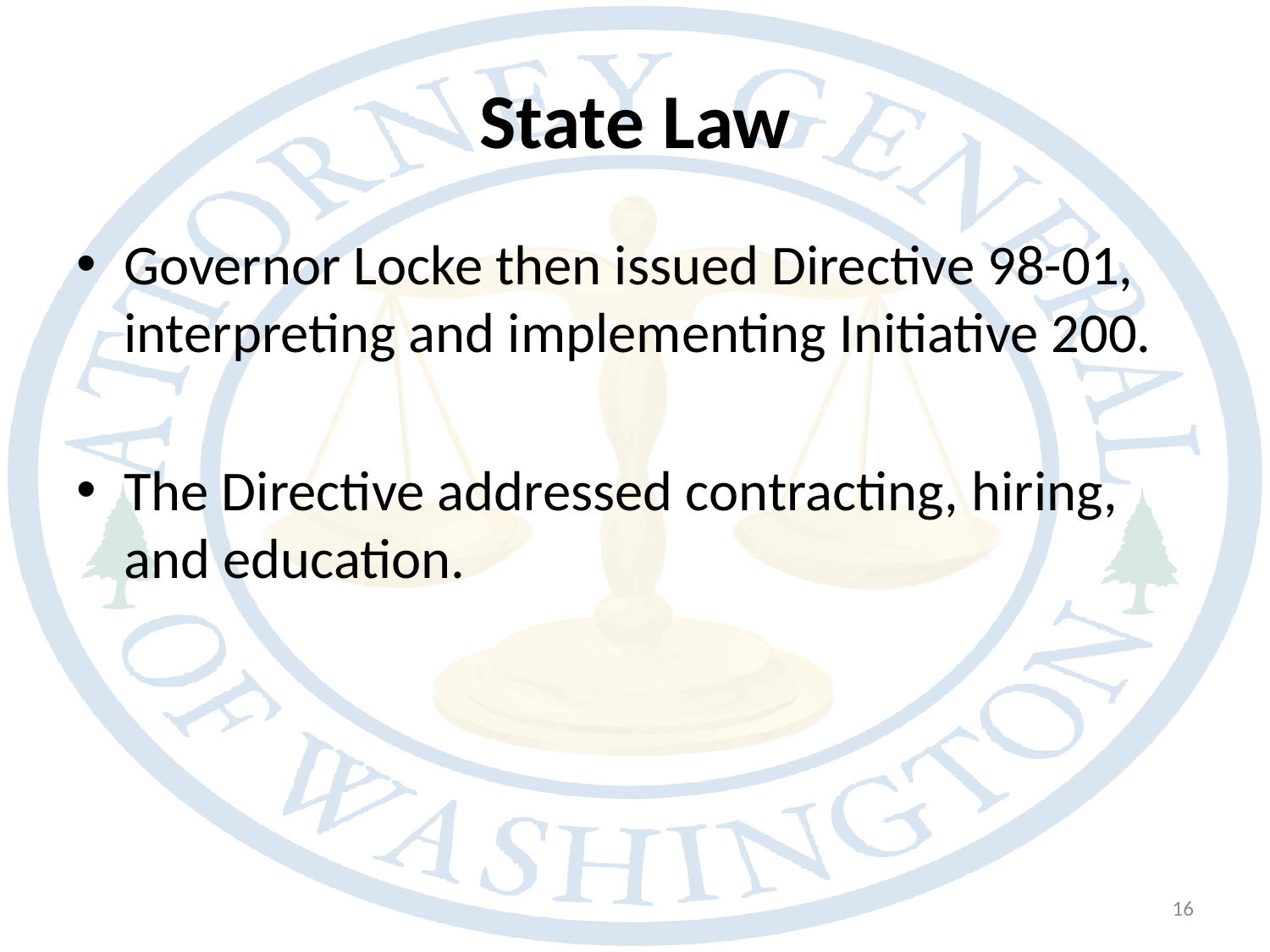

# State Law
Governor Locke then issued Directive 98-01, interpreting and implementing Initiative 200.

The Directive addressed contracting, hiring, and education.

16